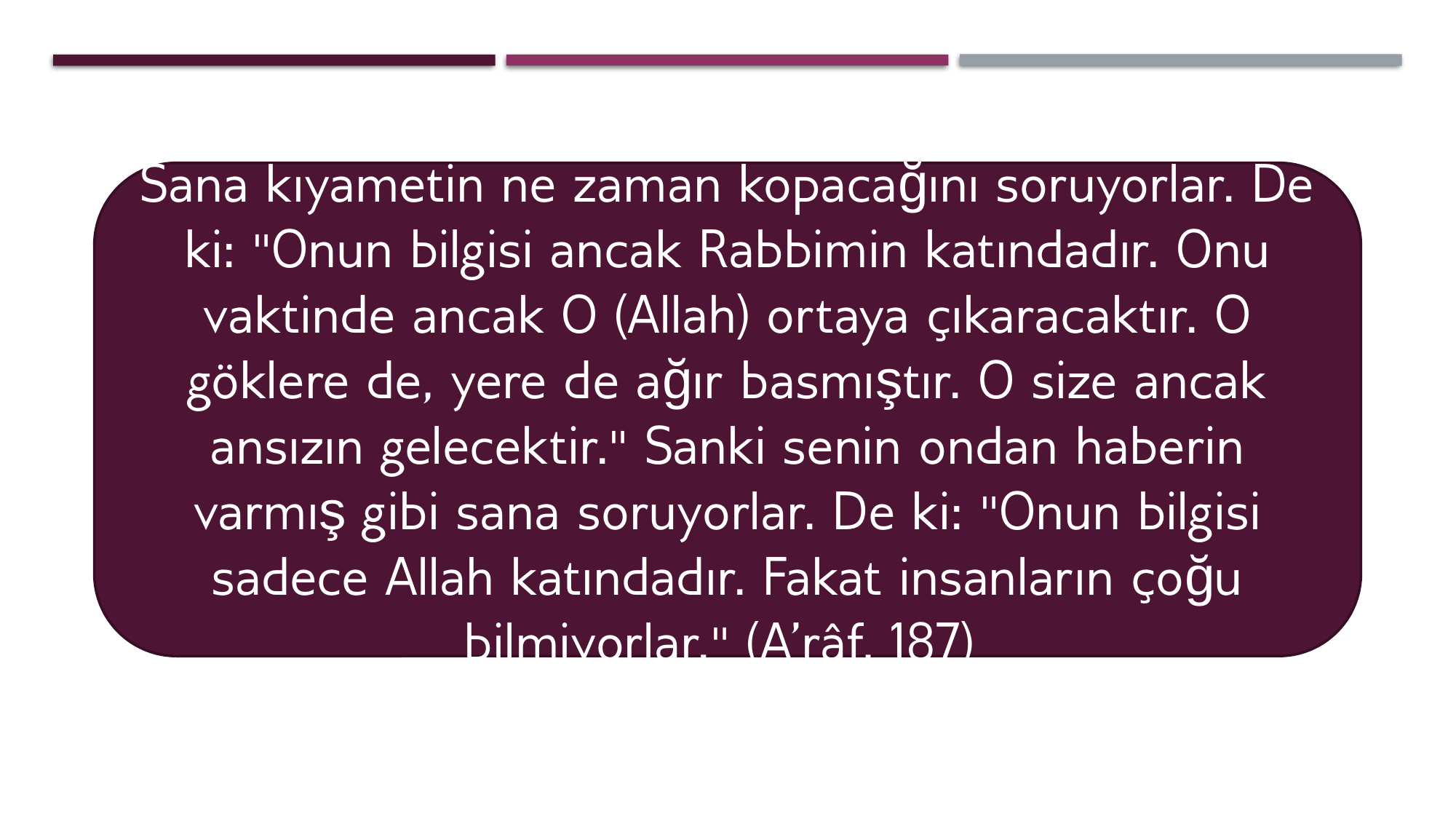

Sana kıyametin ne zaman kopacağını soruyorlar. De ki: "Onun bilgisi ancak Rabbimin katındadır. Onu vaktinde ancak O (Allah) ortaya çıkaracaktır. O göklere de, yere de ağır basmıştır. O size ancak ansızın gelecektir." Sanki senin ondan haberin varmış gibi sana soruyorlar. De ki: "Onun bilgisi sadece Allah katındadır. Fakat insanların çoğu bilmiyorlar." (A’râf, 187)